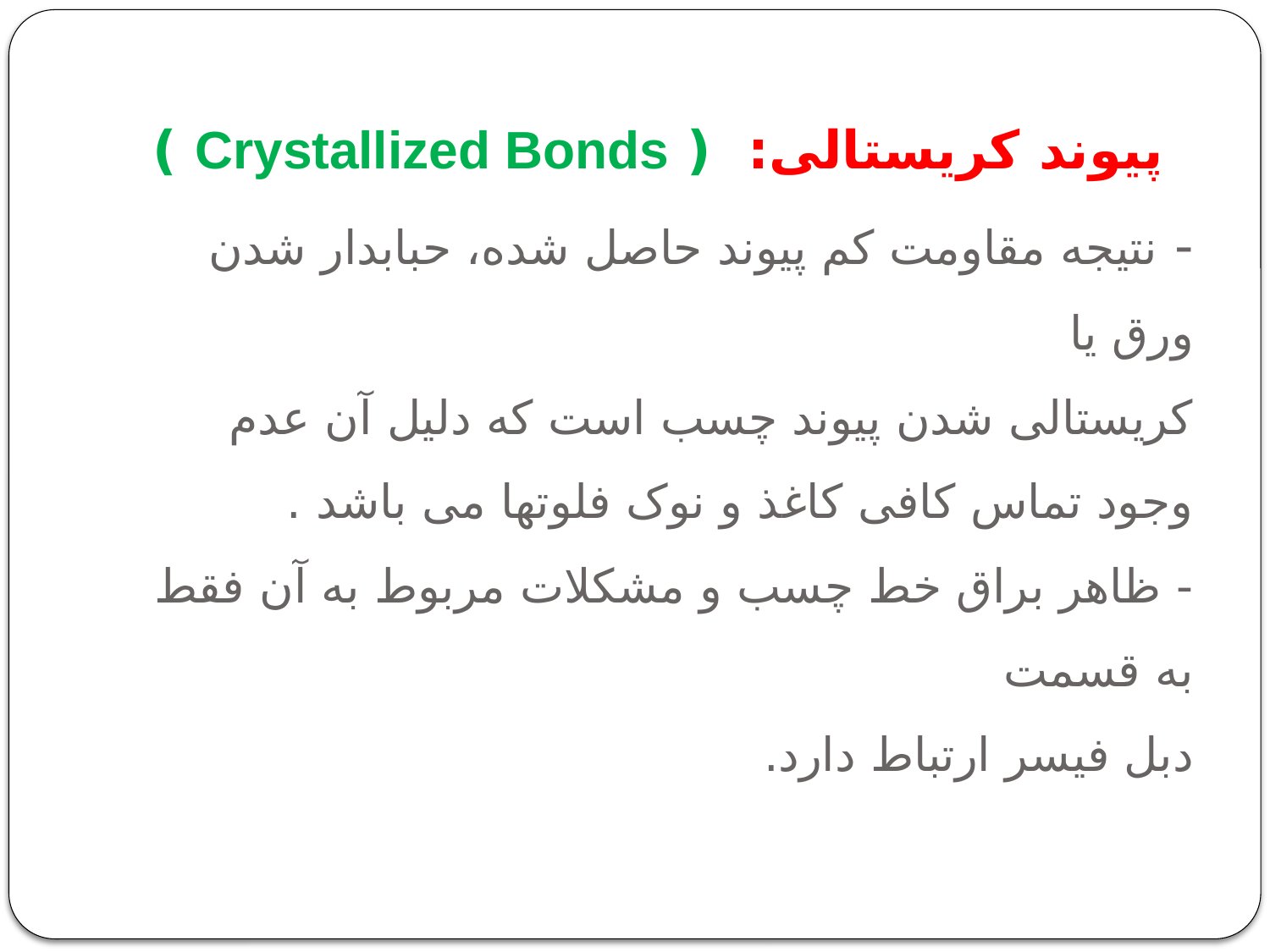

# پیوند کریستالی:  ( Crystallized Bonds ) - نتیجه مقاومت کم پیوند حاصل شده، حبابدار شدن ورق یا کریستالی شدن پیوند چسب است که دلیل آن عدم وجود تماس کافی کاغذ و نوک فلوتها می باشد . - ظاهر براق خط چسب و مشکلات مربوط به آن فقط به قسمت دبل فیسر ارتباط دارد.